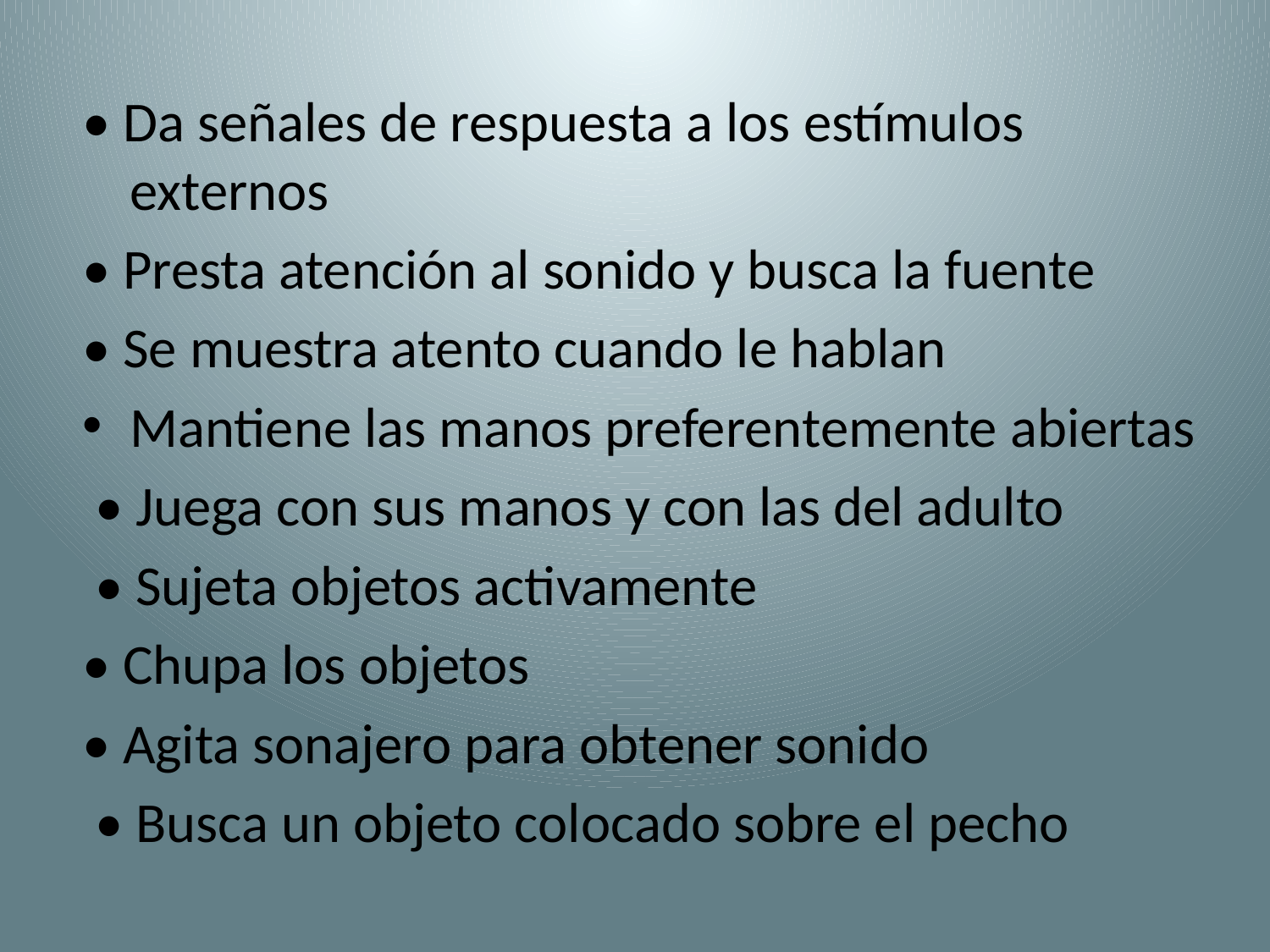

#
• Da señales de respuesta a los estímulos externos
• Presta atención al sonido y busca la fuente
• Se muestra atento cuando le hablan
Mantiene las manos preferentemente abiertas
 • Juega con sus manos y con las del adulto
 • Sujeta objetos activamente
• Chupa los objetos
• Agita sonajero para obtener sonido
 • Busca un objeto colocado sobre el pecho